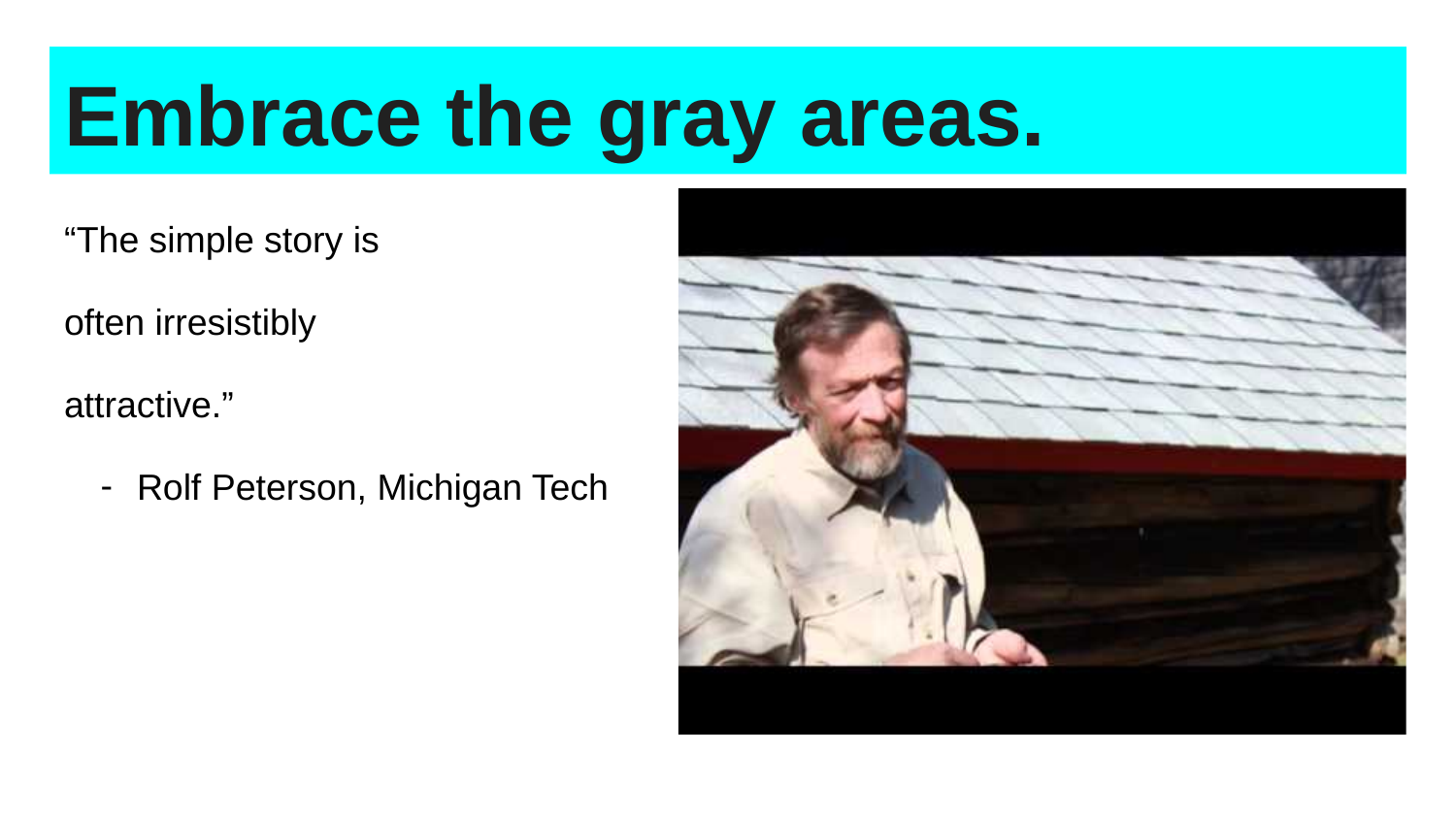

# Embrace the gray areas.

“The simple story is
often irresistibly
attractive.”
Rolf Peterson, Michigan Tech